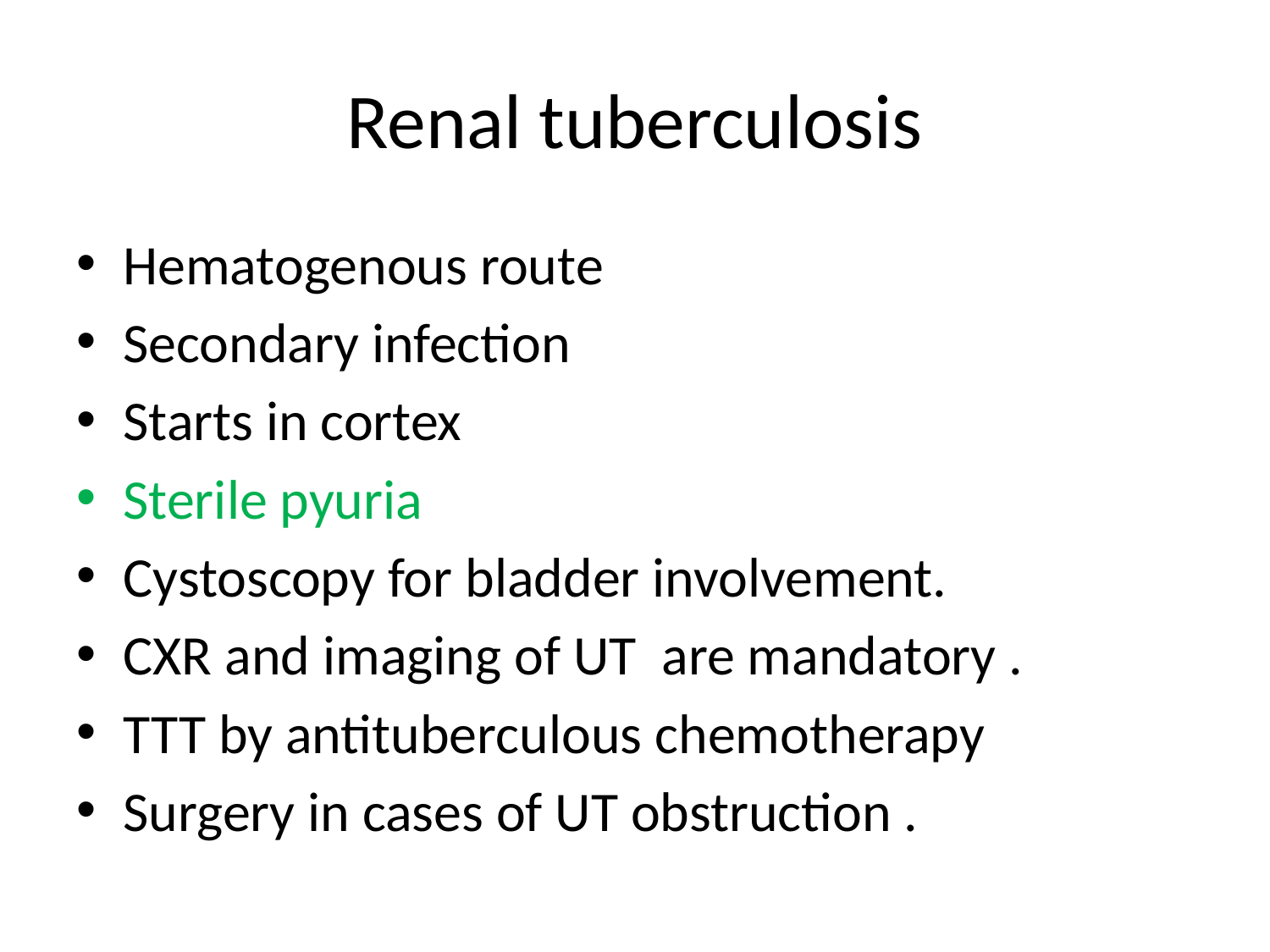

# Renal tuberculosis
Hematogenous route
Secondary infection
Starts in cortex
Sterile pyuria
Cystoscopy for bladder involvement.
CXR and imaging of UT  are mandatory .
TTT by antituberculous chemotherapy
Surgery in cases of UT obstruction .